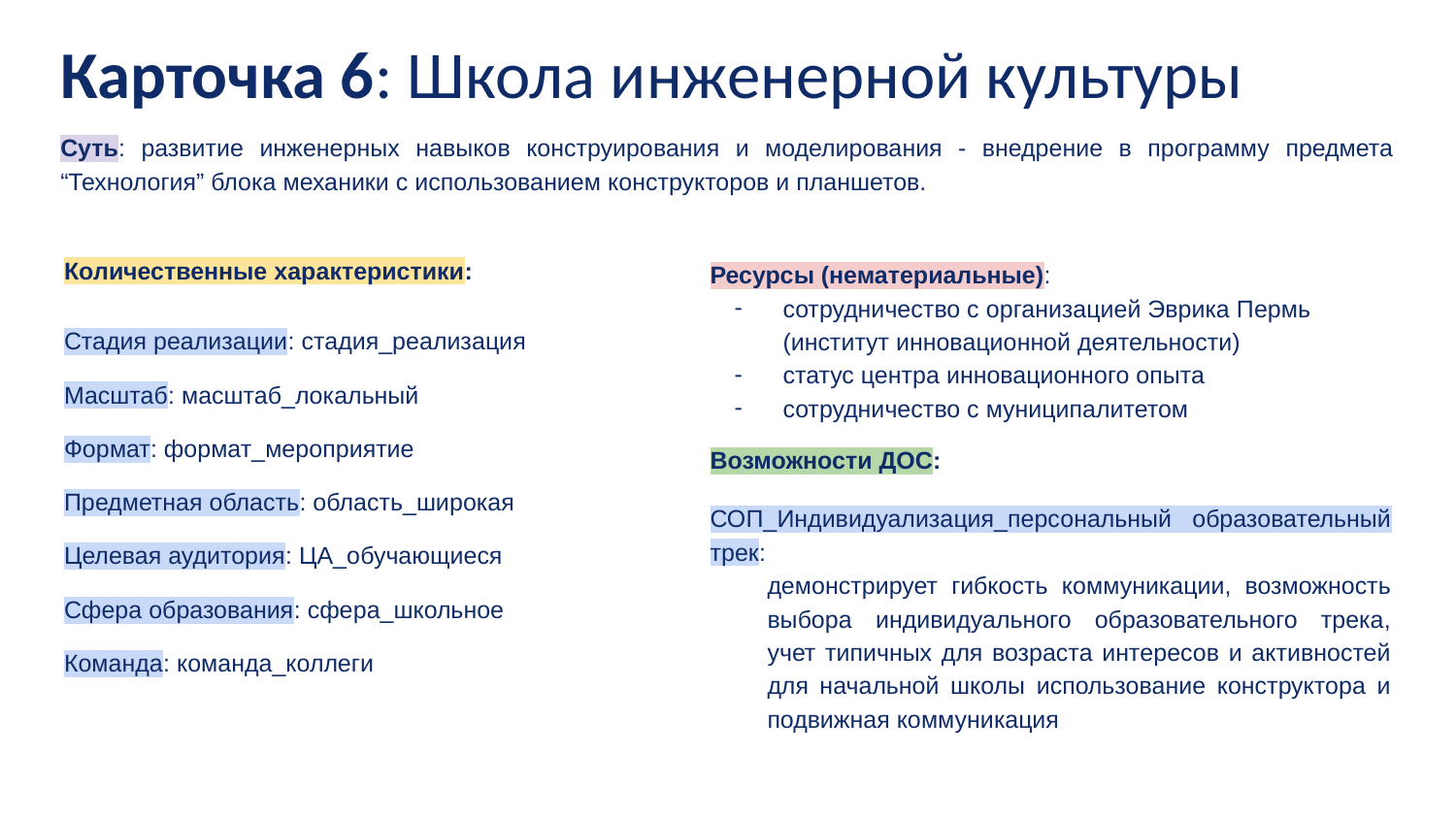

# Карточка 6: Школа инженерной культуры
Суть: развитие инженерных навыков конструирования и моделирования - внедрение в программу предмета “Технология” блока механики с использованием конструкторов и планшетов.
Количественные характеристики:
Ресурсы (нематериальные):
сотрудничество с организацией Эврика Пермь (институт инновационной деятельности)
статус центра инновационного опыта
сотрудничество с муниципалитетом

Стадия реализации: стадия_реализация
Масштаб: масштаб_локальный
Формат: формат_мероприятие
Предметная область: область_широкая
Целевая аудитория: ЦА_обучающиеся
Сфера образования: сфера_школьное
Команда: команда_коллеги
Возможности ДОС:
СОП_Индивидуализация_персональный образовательный трек:
демонстрирует гибкость коммуникации, возможность выбора индивидуального образовательного трека, учет типичных для возраста интересов и активностей для начальной школы использование конструктора и подвижная коммуникация